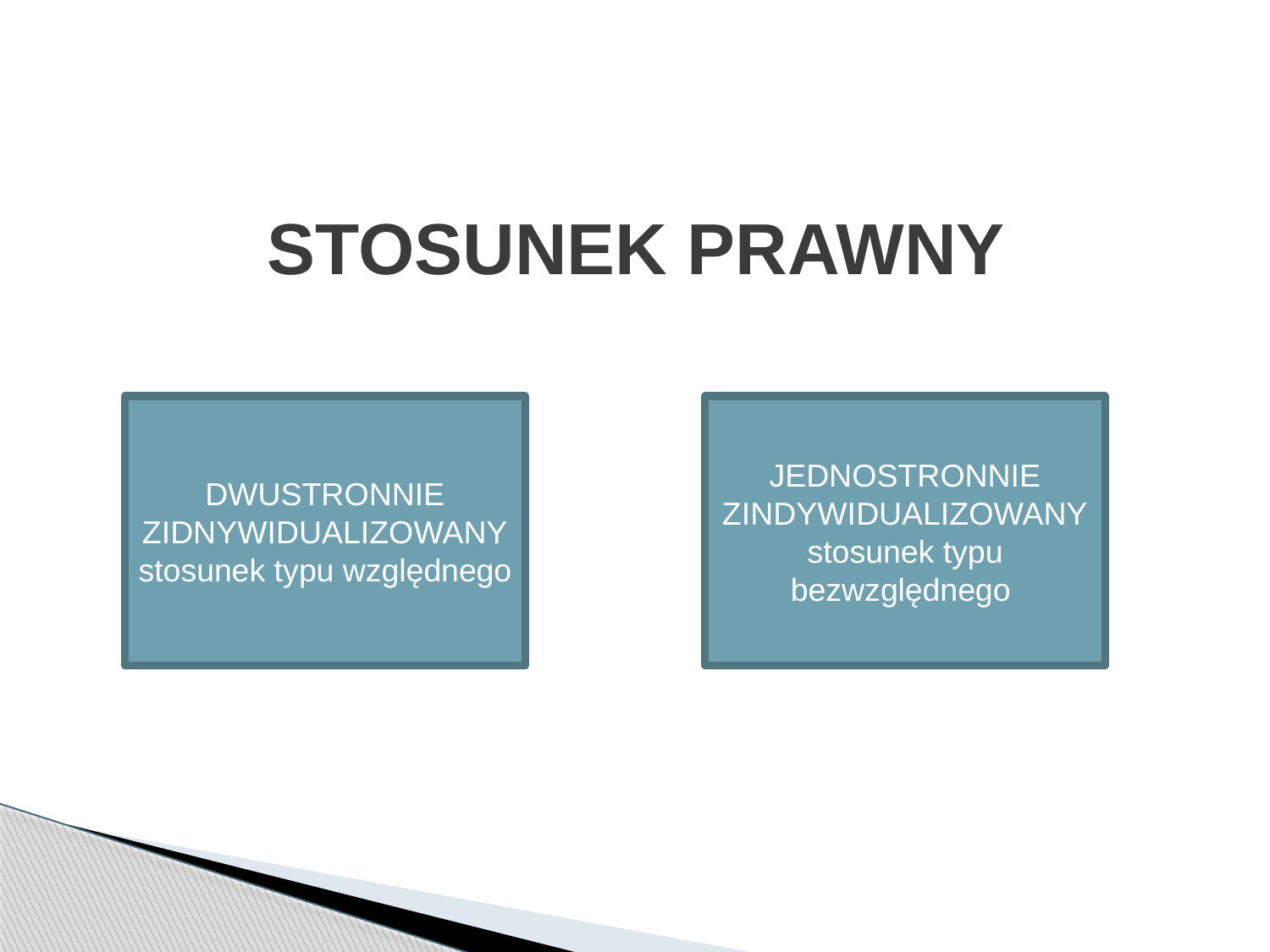

# STOSUNEK PRAWNY
DWUSTRONNIE ZIDNYWIDUALIZOWANY
stosunek typu względnego
JEDNOSTRONNIE ZINDYWIDUALIZOWANY
stosunek typu bezwzględnego